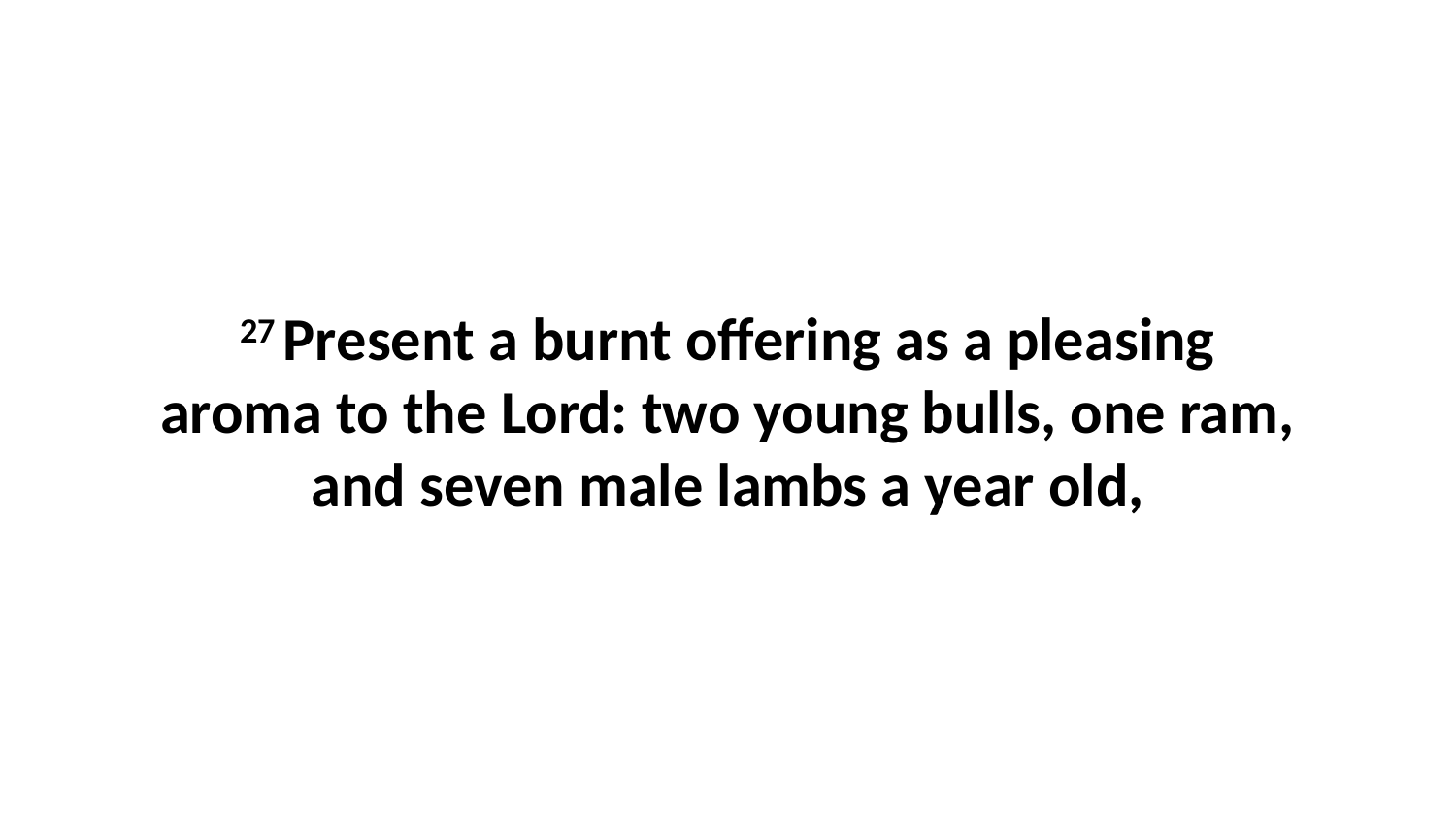

27 Present a burnt offering as a pleasing aroma to the Lord: two young bulls, one ram, and seven male lambs a year old,